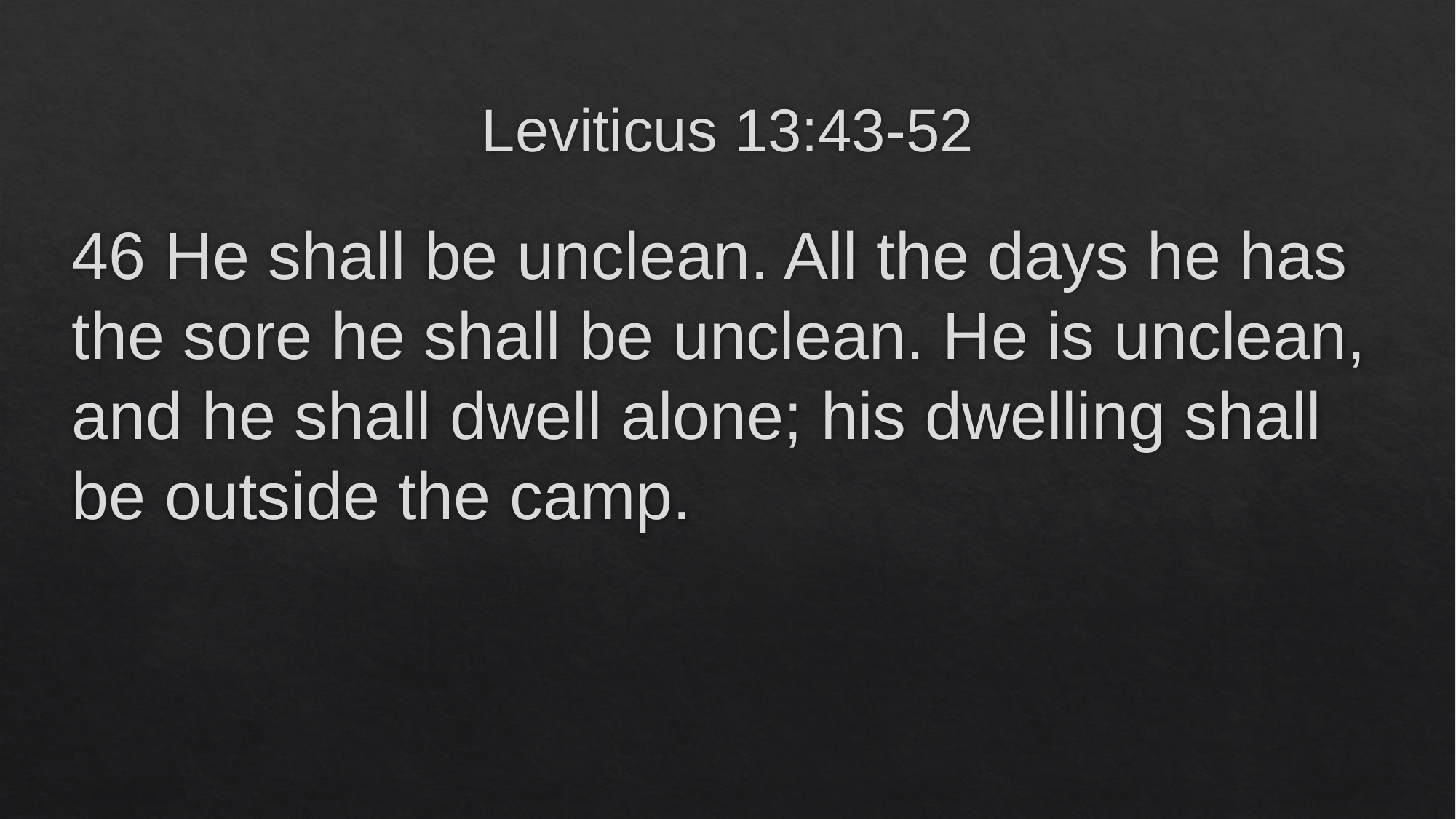

# Leviticus 13:43-52
46 He shall be unclean. All the days he has the sore he shall be unclean. He is unclean, and he shall dwell alone; his dwelling shall be outside the camp.